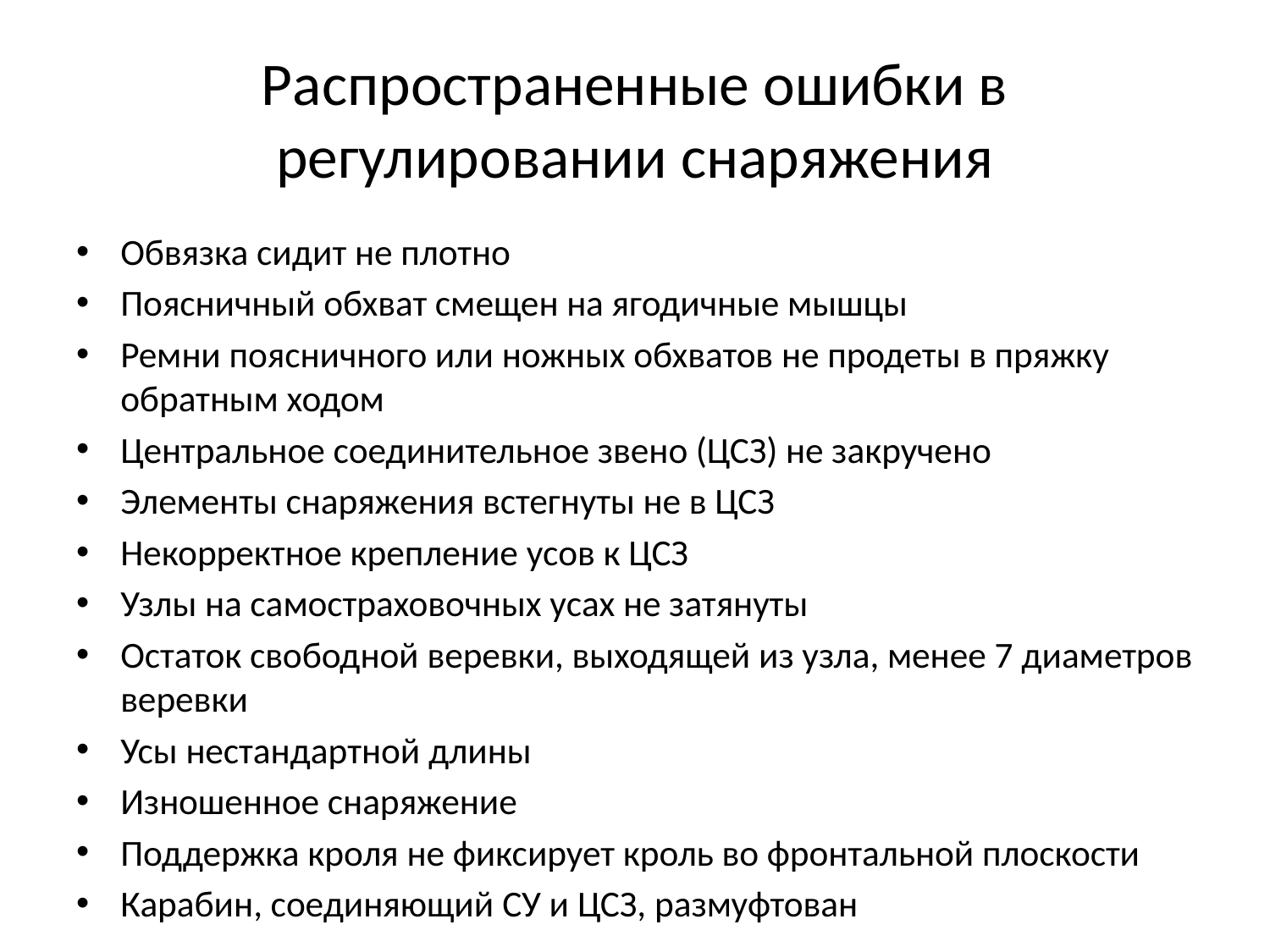

# Распространенные ошибки в регулировании снаряжения
Обвязка сидит не плотно
Поясничный обхват смещен на ягодичные мышцы
Ремни поясничного или ножных обхватов не продеты в пряжку обратным ходом
Центральное соединительное звено (ЦСЗ) не закручено
Элементы снаряжения встегнуты не в ЦСЗ
Некорректное крепление усов к ЦСЗ
Узлы на самостраховочных усах не затянуты
Остаток свободной веревки, выходящей из узла, менее 7 диаметров веревки
Усы нестандартной длины
Изношенное снаряжение
Поддержка кроля не фиксирует кроль во фронтальной плоскости
Карабин, соединяющий СУ и ЦСЗ, размуфтован